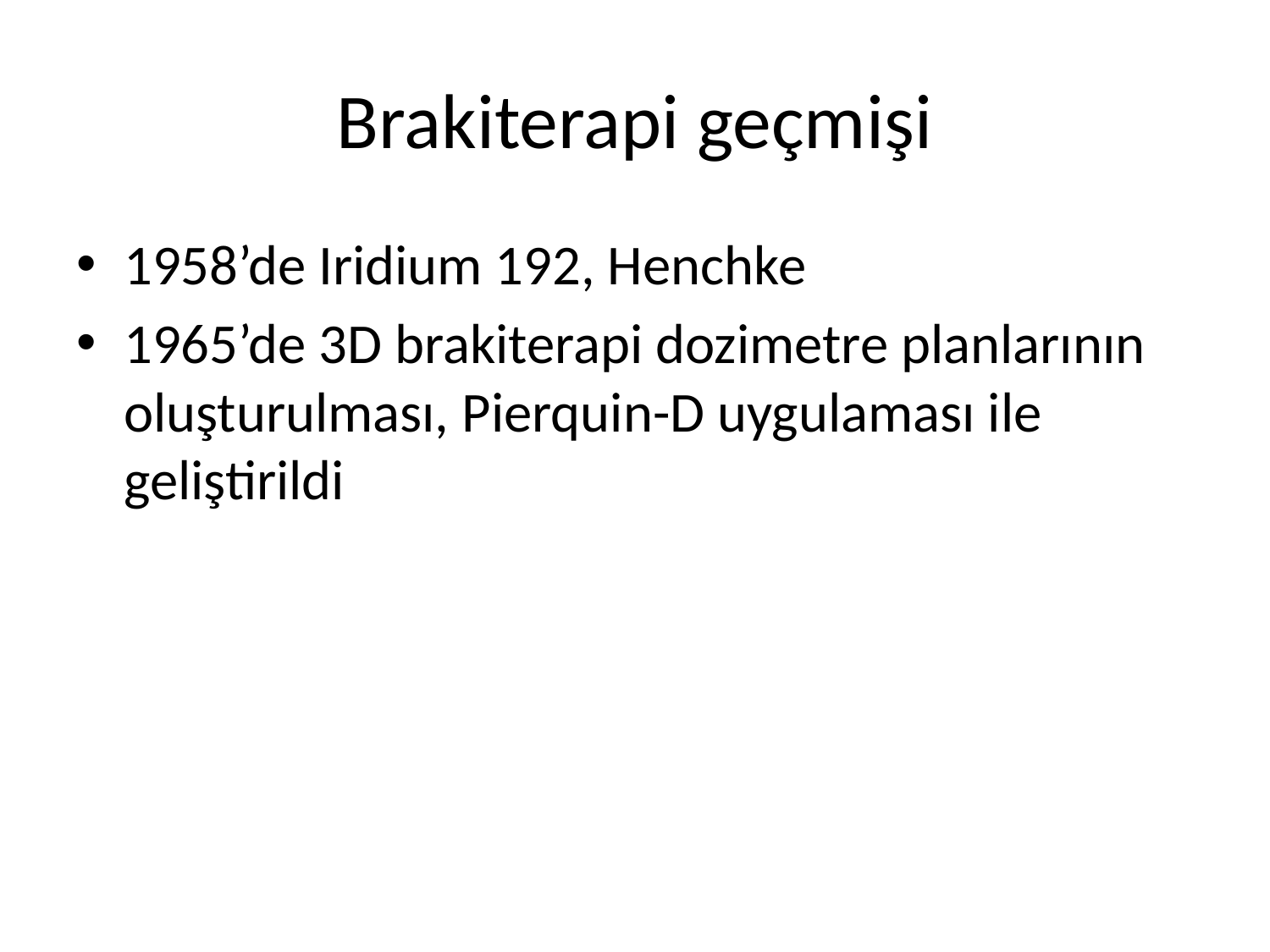

# Brakiterapi geçmişi
1958’de Iridium 192, Henchke
1965’de 3D brakiterapi dozimetre planlarının oluşturulması, Pierquin-D uygulaması ile geliştirildi